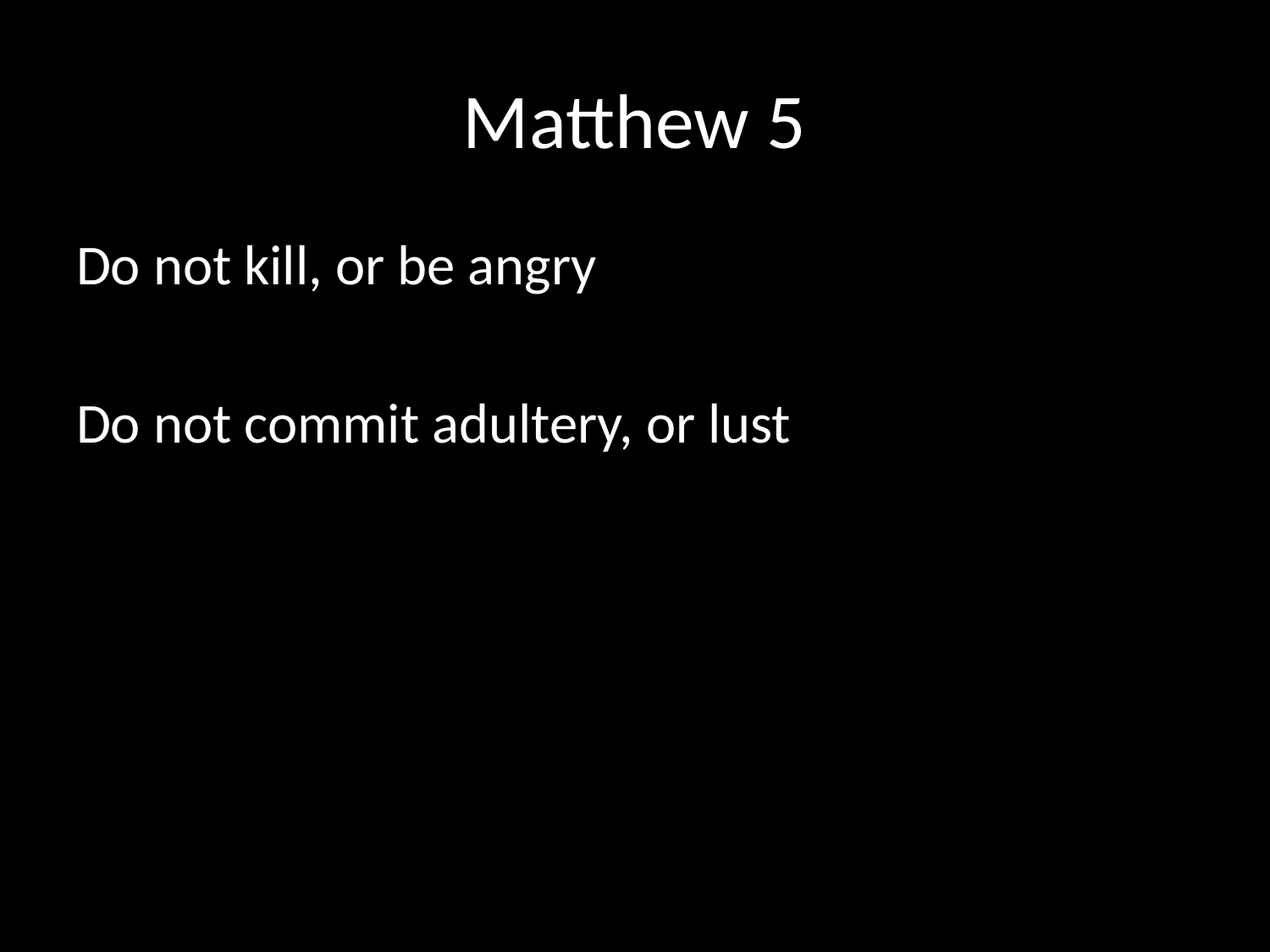

# Matthew 5
Do not kill, or be angry

Do not commit adultery, or lust